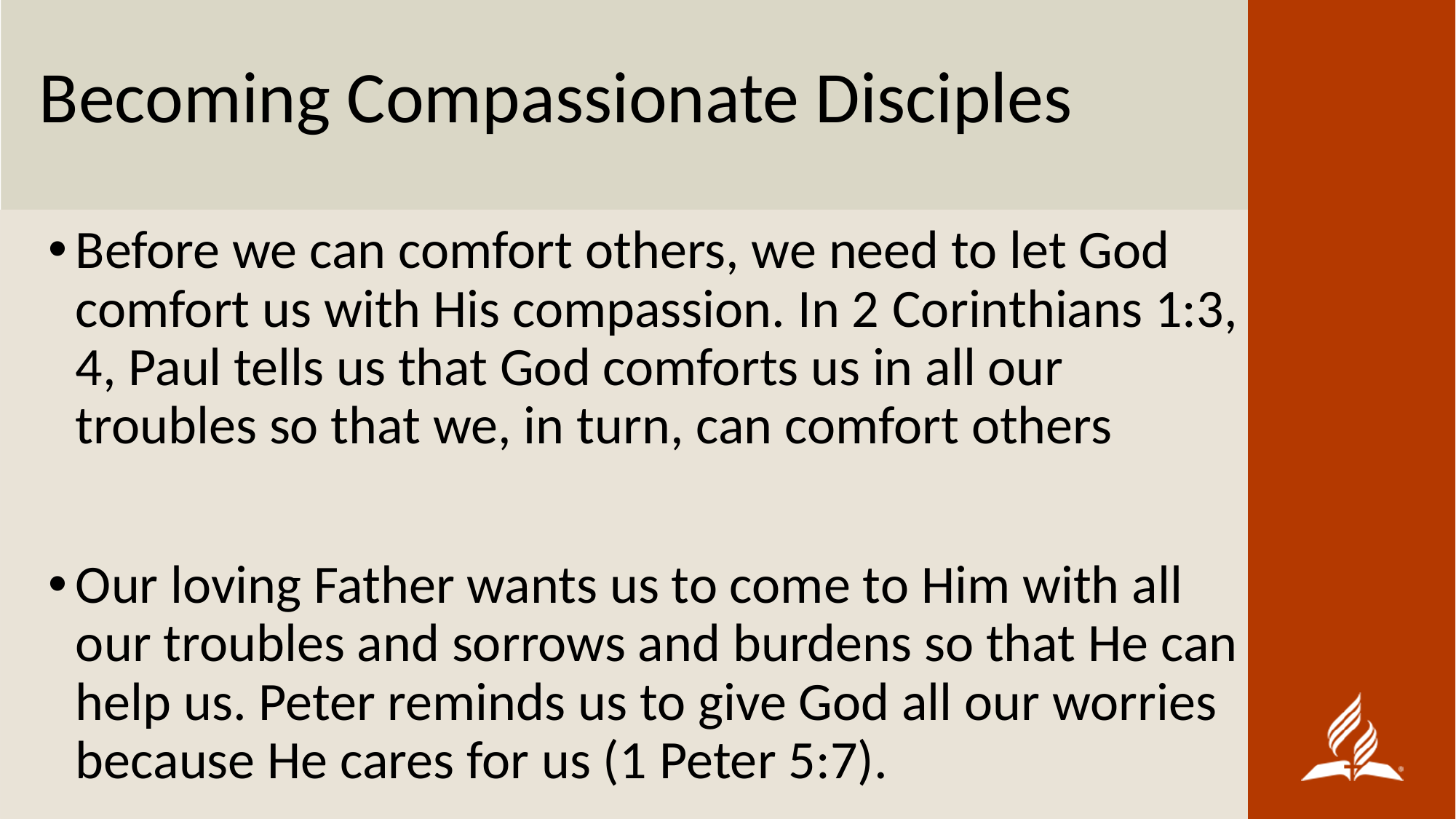

# Becoming Compassionate Disciples
Before we can comfort others, we need to let God comfort us with His compassion. In 2 Corinthians 1:3, 4, Paul tells us that God comforts us in all our troubles so that we, in turn, can comfort others

Our loving Father wants us to come to Him with all our troubles and sorrows and burdens so that He can help us. Peter reminds us to give God all our worries because He cares for us (1 Peter 5:7).